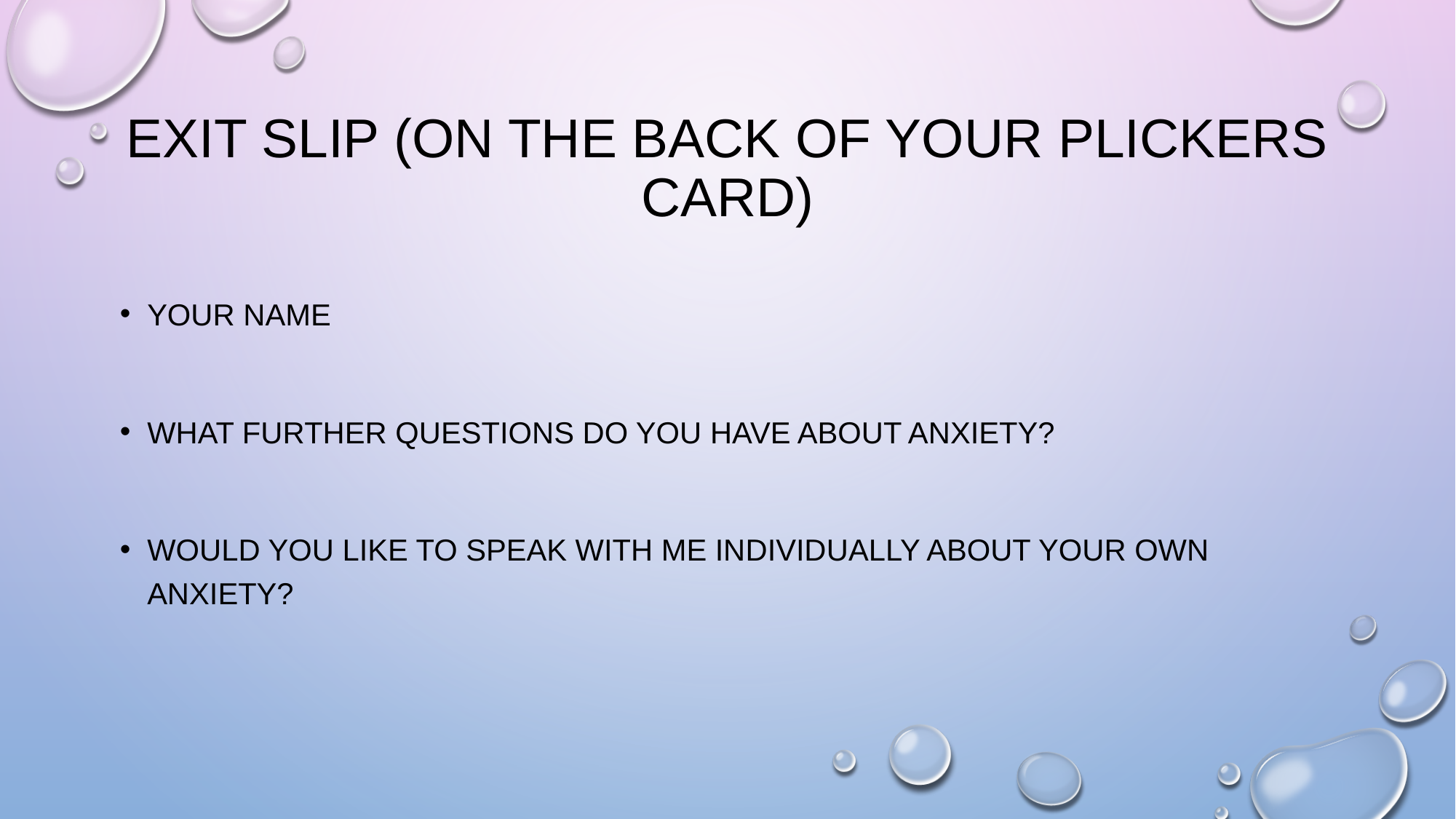

# Exit slip (on the back of your plickers card)
Your name

What further questions do you have about anxiety?

Would you like to speak with me individually about your own anxiety?